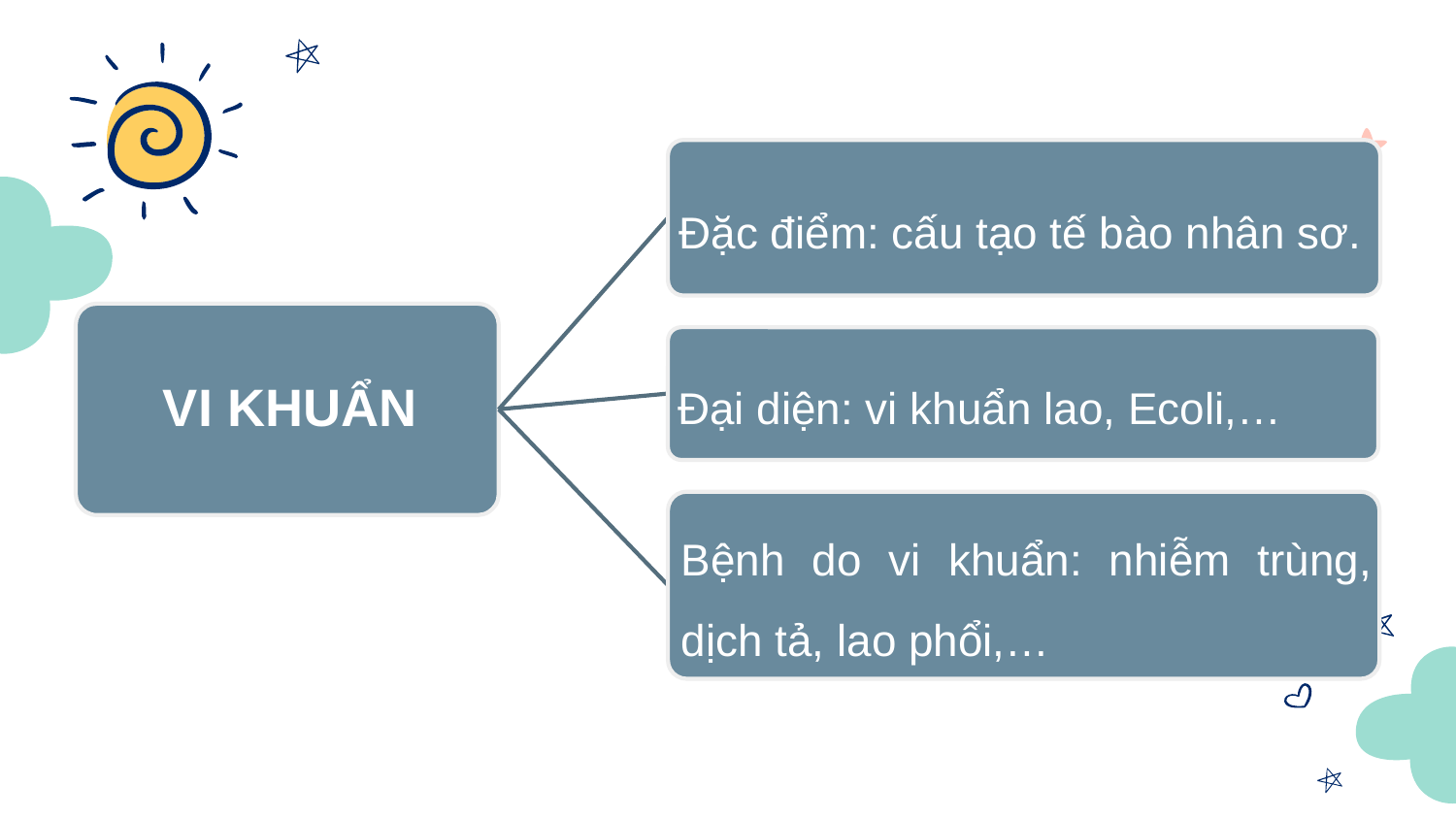

VI KHUẨN

Đặc điểm: cấu tạo tế bào nhân sơ.

Đại diện: vi khuẩn lao, Ecoli,…

Bệnh do vi khuẩn: nhiễm trùng, dịch tả, lao phổi,…